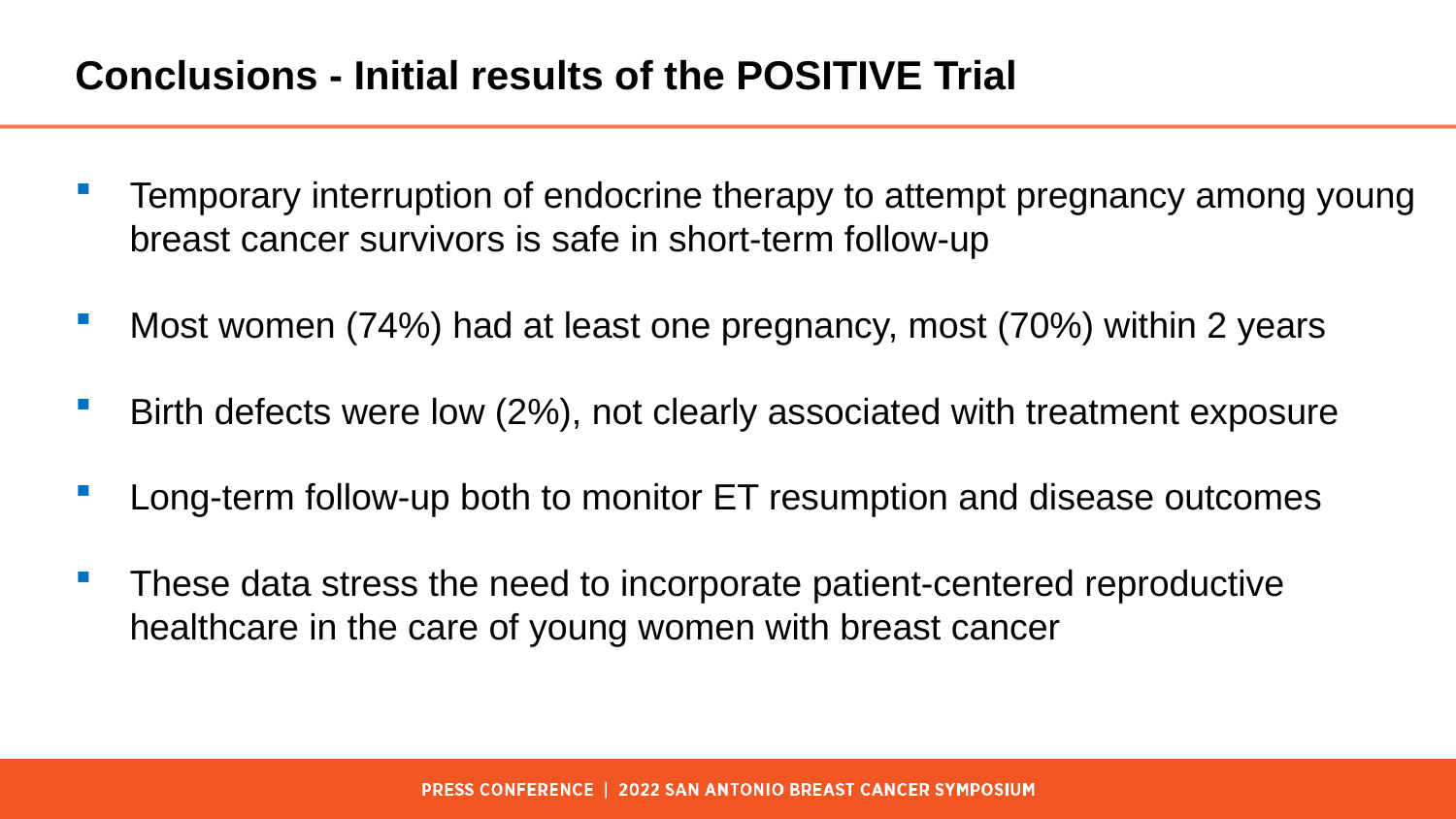

# Conclusions - Initial results of the POSITIVE Trial
Temporary interruption of endocrine therapy to attempt pregnancy among young breast cancer survivors is safe in short-term follow-up
Most women (74%) had at least one pregnancy, most (70%) within 2 years
Birth defects were low (2%), not clearly associated with treatment exposure
Long-term follow-up both to monitor ET resumption and disease outcomes
These data stress the need to incorporate patient-centered reproductive
healthcare in the care of young women with breast cancer